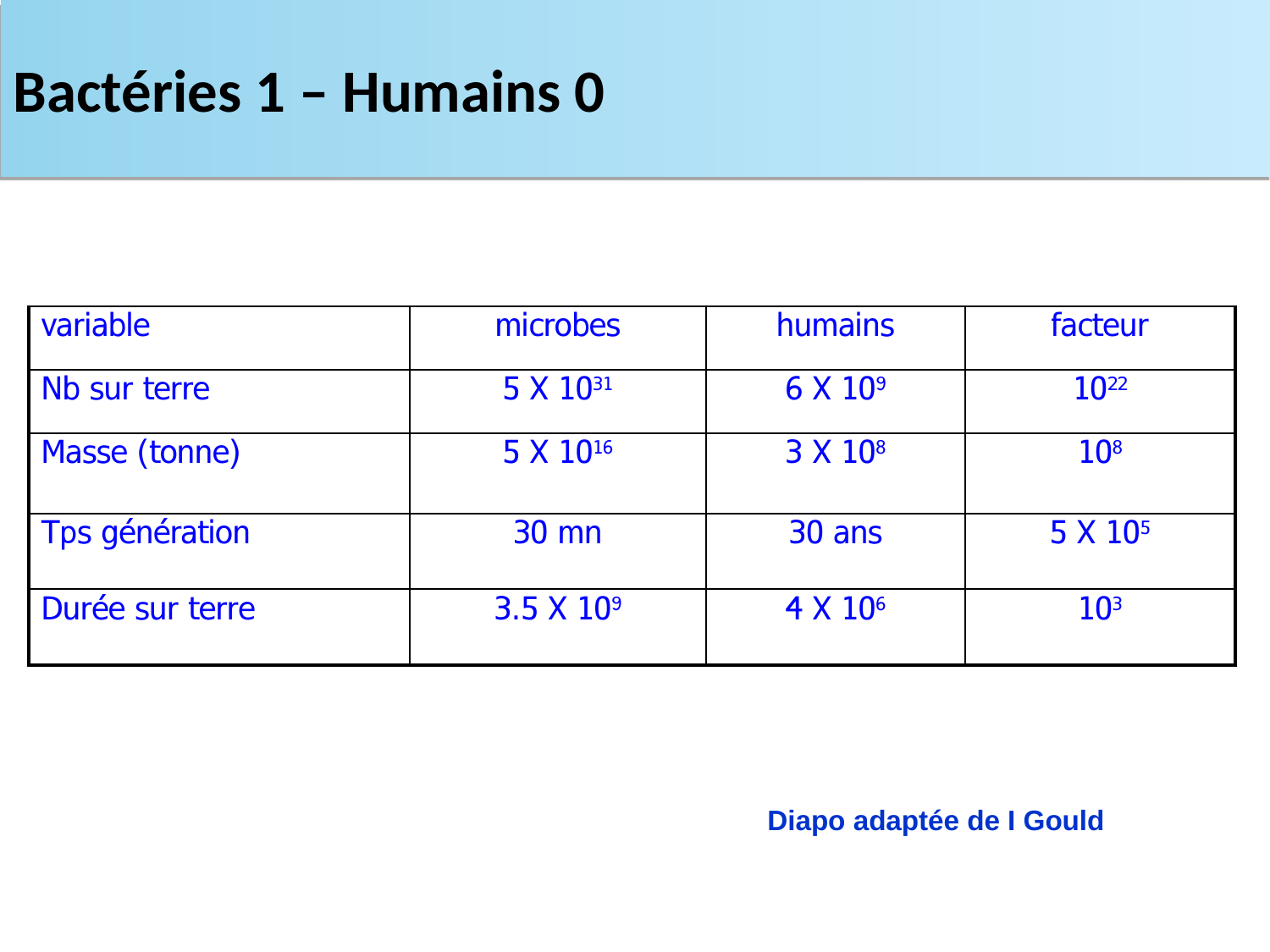

Bactéries 1 – Humains 0
| variable | microbes | humains | facteur |
| --- | --- | --- | --- |
| Nb sur terre | 5 X 1031 | 6 X 109 | 1022 |
| Masse (tonne) | 5 X 1016 | 3 X 108 | 108 |
| Tps génération | 30 mn | 30 ans | 5 X 105 |
| Durée sur terre | 3.5 X 109 | 4 X 106 | 103 |
Diapo adaptée de I Gould